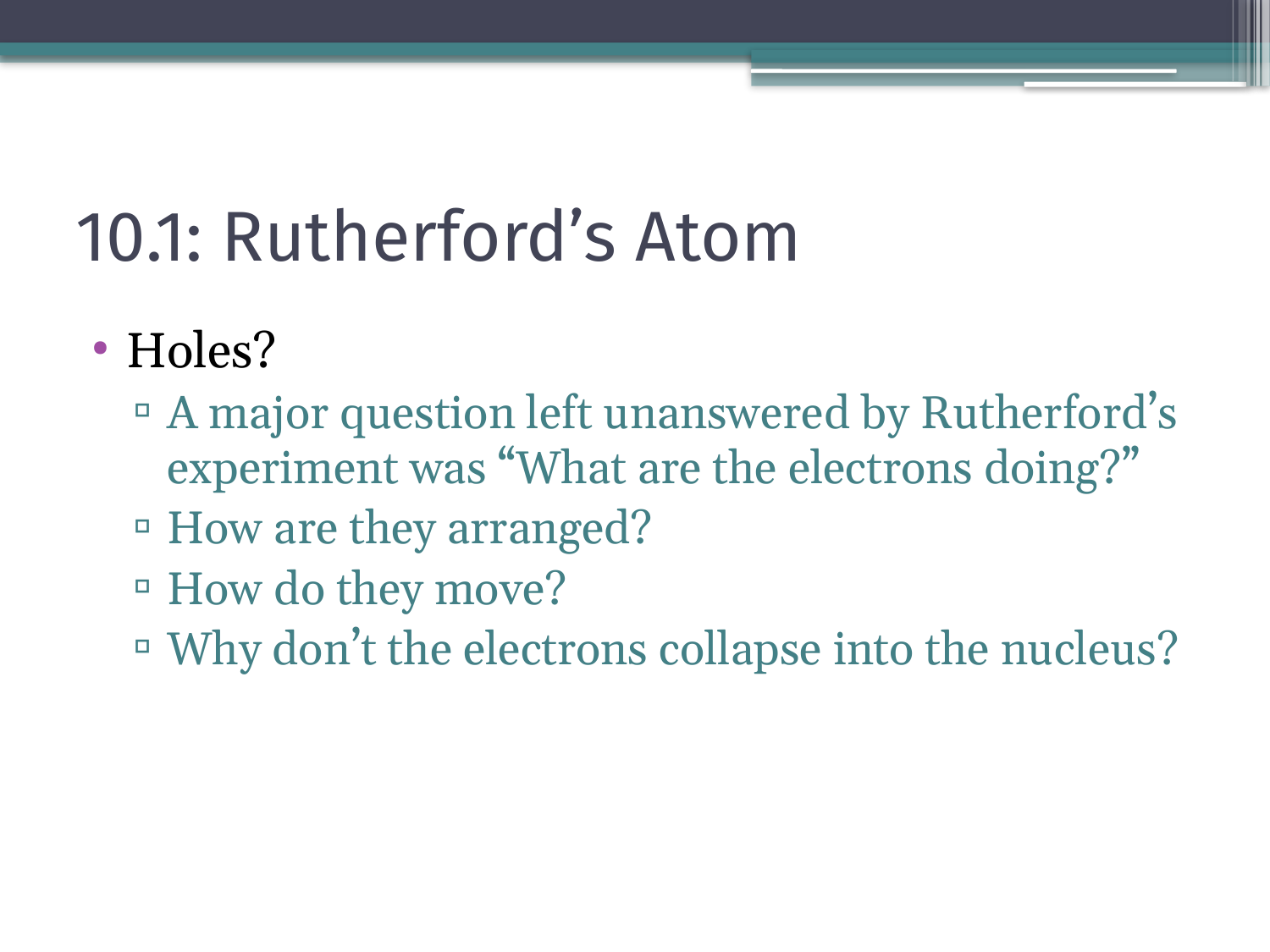

# 10.1: Rutherford’s Atom
Holes?
A major question left unanswered by Rutherford’s experiment was “What are the electrons doing?”
How are they arranged?
How do they move?
Why don’t the electrons collapse into the nucleus?